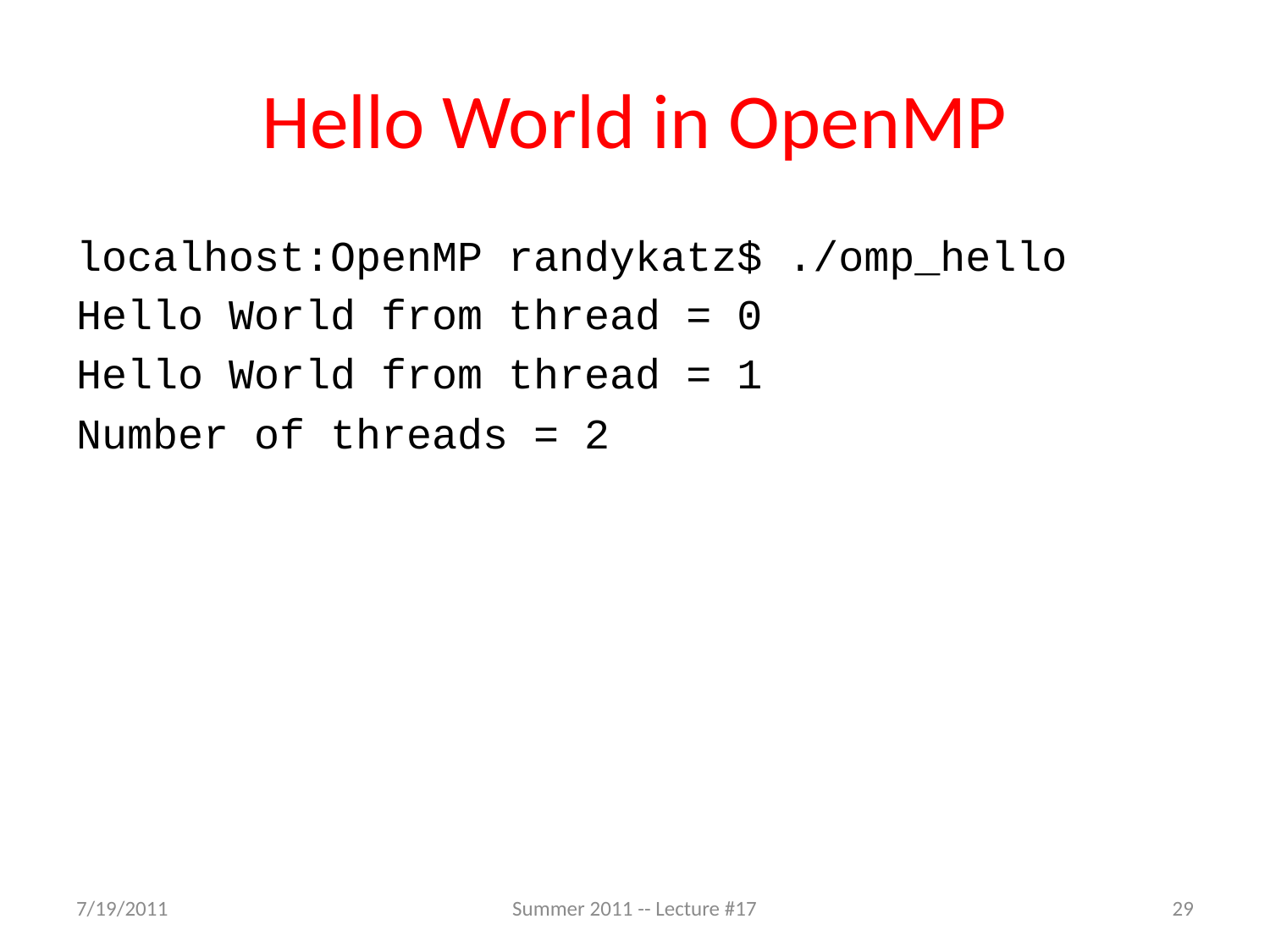

# Hello World in OpenMP
localhost:OpenMP randykatz$ ./omp_hello
Hello World from thread = 0
Hello World from thread = 1
Number of threads = 2

7/19/2011
Summer 2011 -- Lecture #17
29